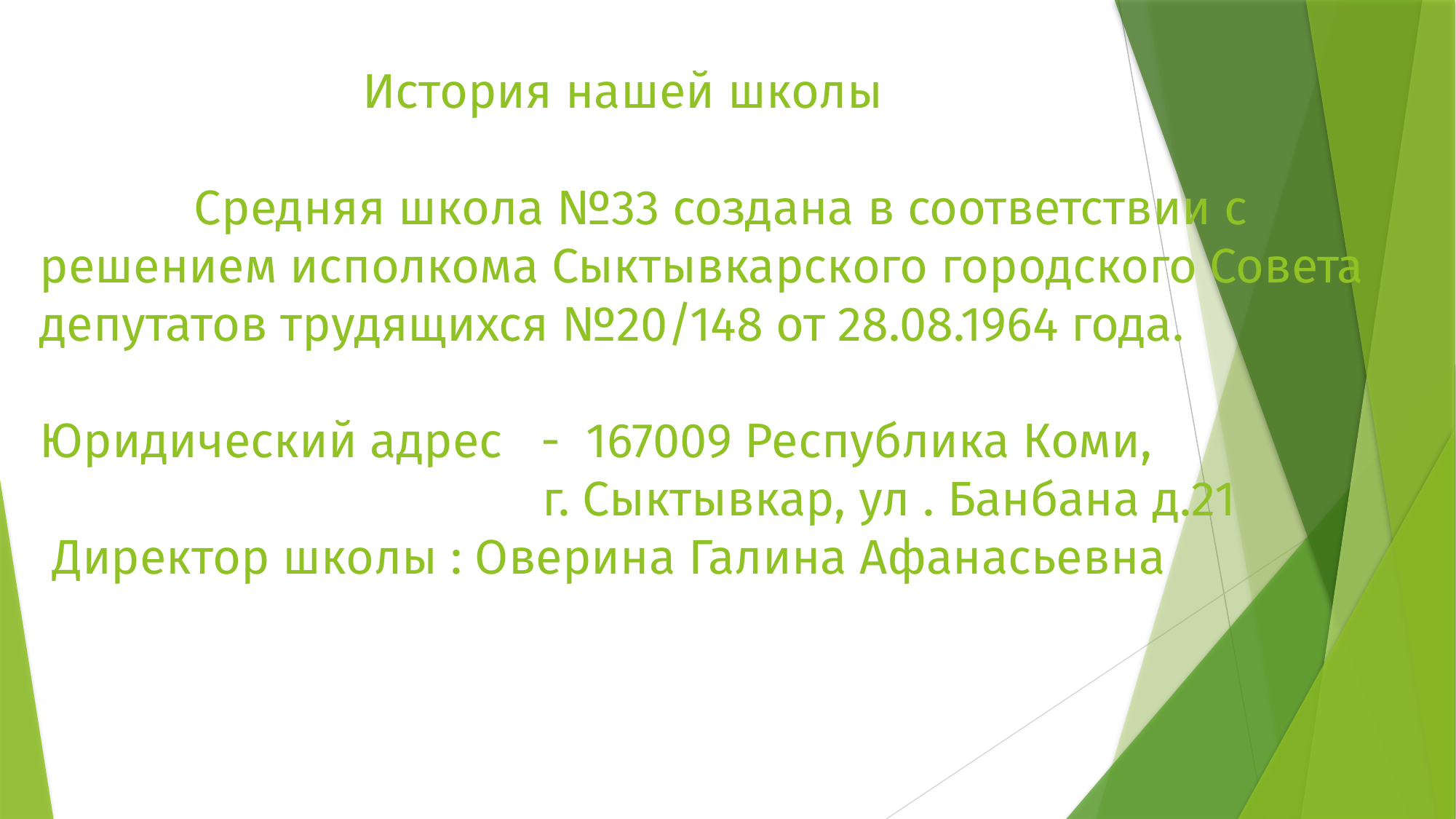

# История нашей школы Средняя школа №33 создана в соответствии с решением исполкома Сыктывкарского городского Совета депутатов трудящихся №20/148 от 28.08.1964 года. Юридический адрес   -  167009 Республика Коми, г. Сыктывкар, ул . Банбана д.21 Директор школы : Оверина Галина Афанасьевна